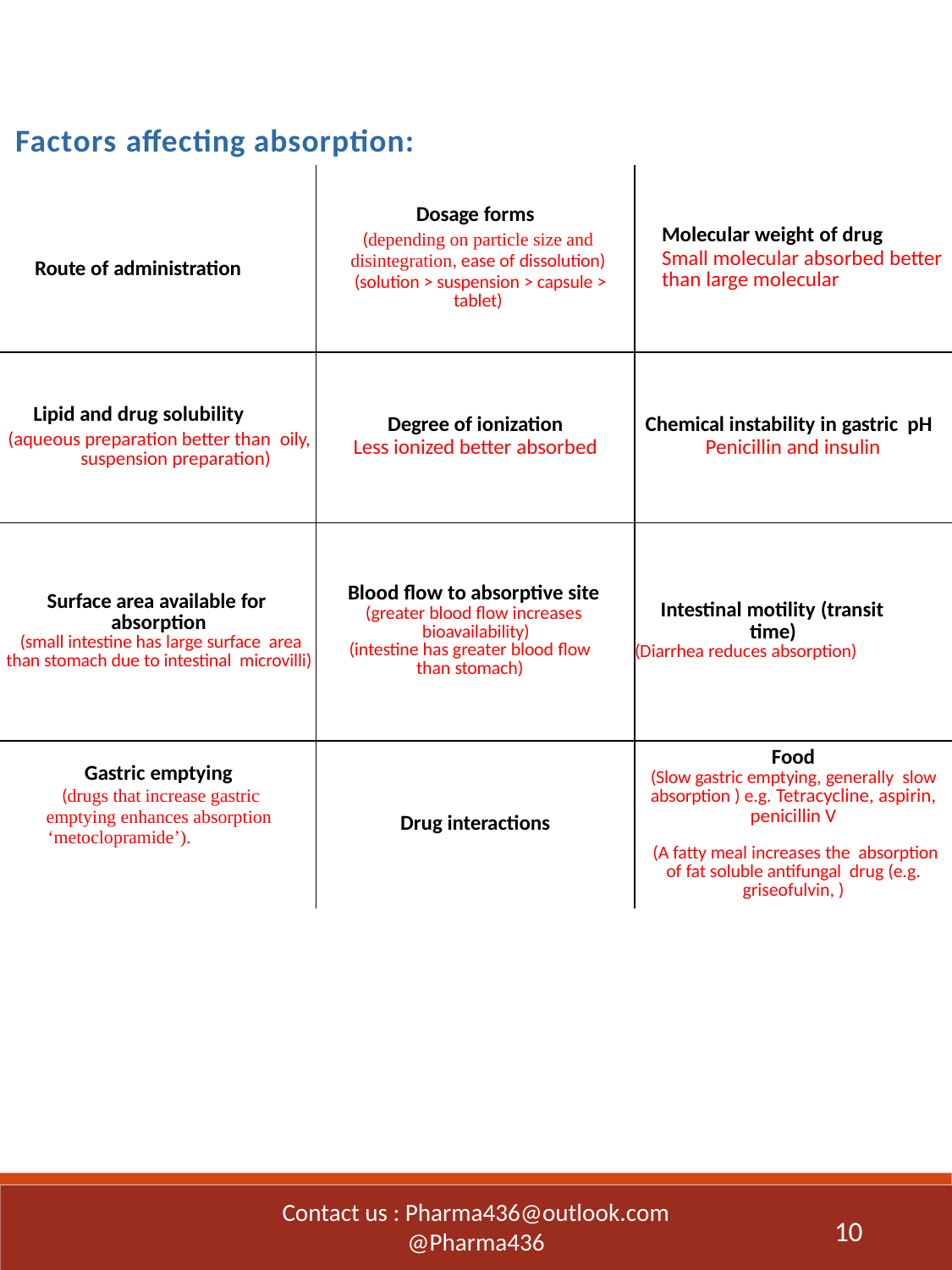

Factors affecting absorption:
| Route of administration | Dosage forms (depending on particle size and disintegration, ease of dissolution) (solution > suspension > capsule > tablet) | Molecular weight of drug Small molecular absorbed better than large molecular |
| --- | --- | --- |
| Lipid and drug solubility (aqueous preparation better than oily, suspension preparation) | Degree of ionization Less ionized better absorbed | Chemical instability in gastric pH Penicillin and insulin |
| Surface area available for absorption (small intestine has large surface area than stomach due to intestinal microvilli) | Blood flow to absorptive site (greater blood flow increases bioavailability) (intestine has greater blood flow than stomach) | Intestinal motility (transit time) (Diarrhea reduces absorption) |
| Gastric emptying (drugs that increase gastric emptying enhances absorption ‘metoclopramide’). emptying enhance absorption (metoclopramide)) | Drug interactions | Food (Slow gastric emptying, generally slow absorption ) e.g. Tetracycline, aspirin, penicillin V (A fatty meal increases the absorption of fat soluble antifungal drug (e.g. griseofulvin, ) |
Contact us : Pharma436@outlook.com
@Pharma436
10